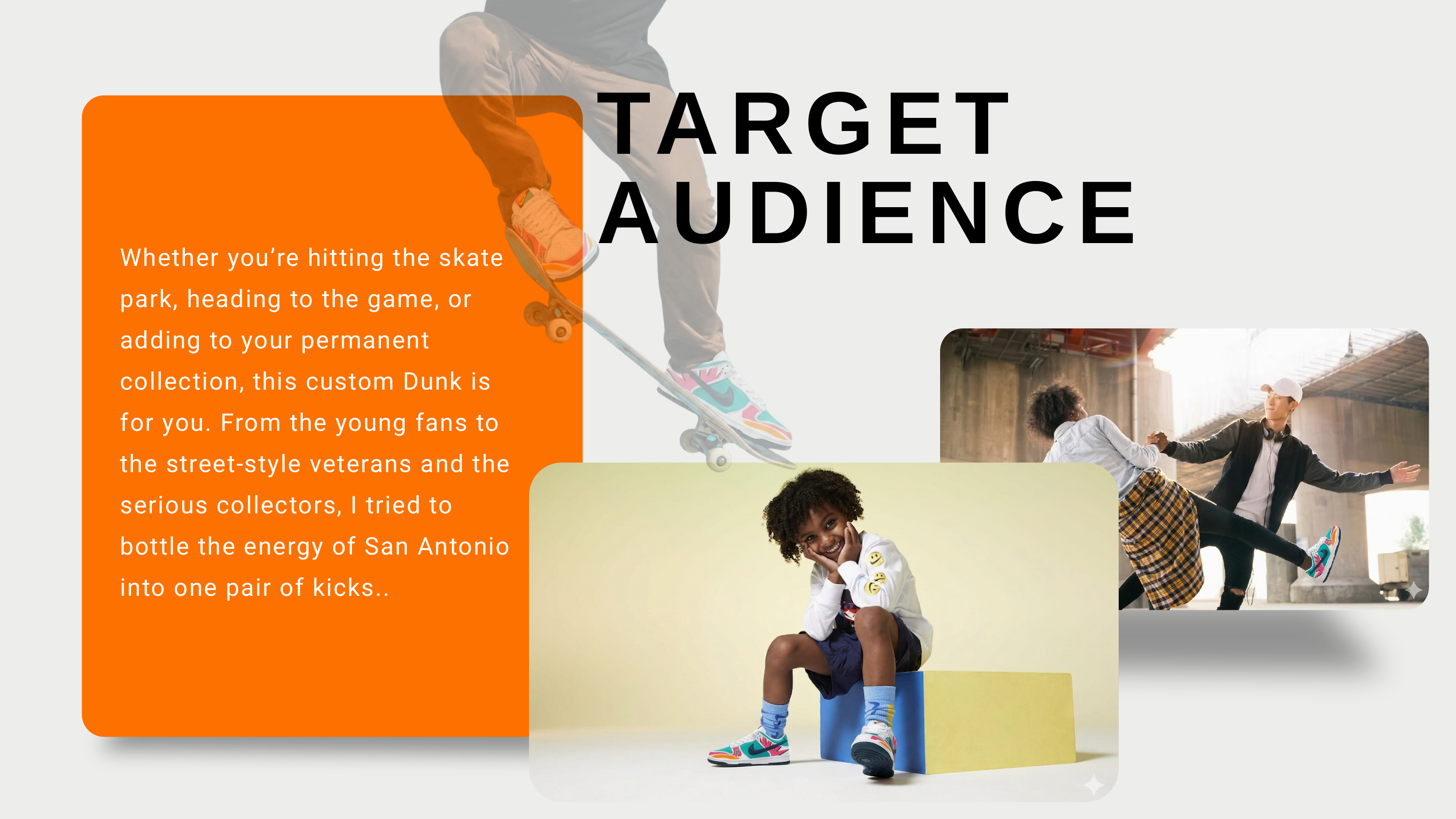

TARGET AUDIENCE

Whether you’re hitting the skate park, heading to the game, or adding to your permanent collection, this custom Dunk is for you. From the young fans to the street-style veterans and the serious collectors, I tried to bottle the energy of San Antonio into one pair of kicks..